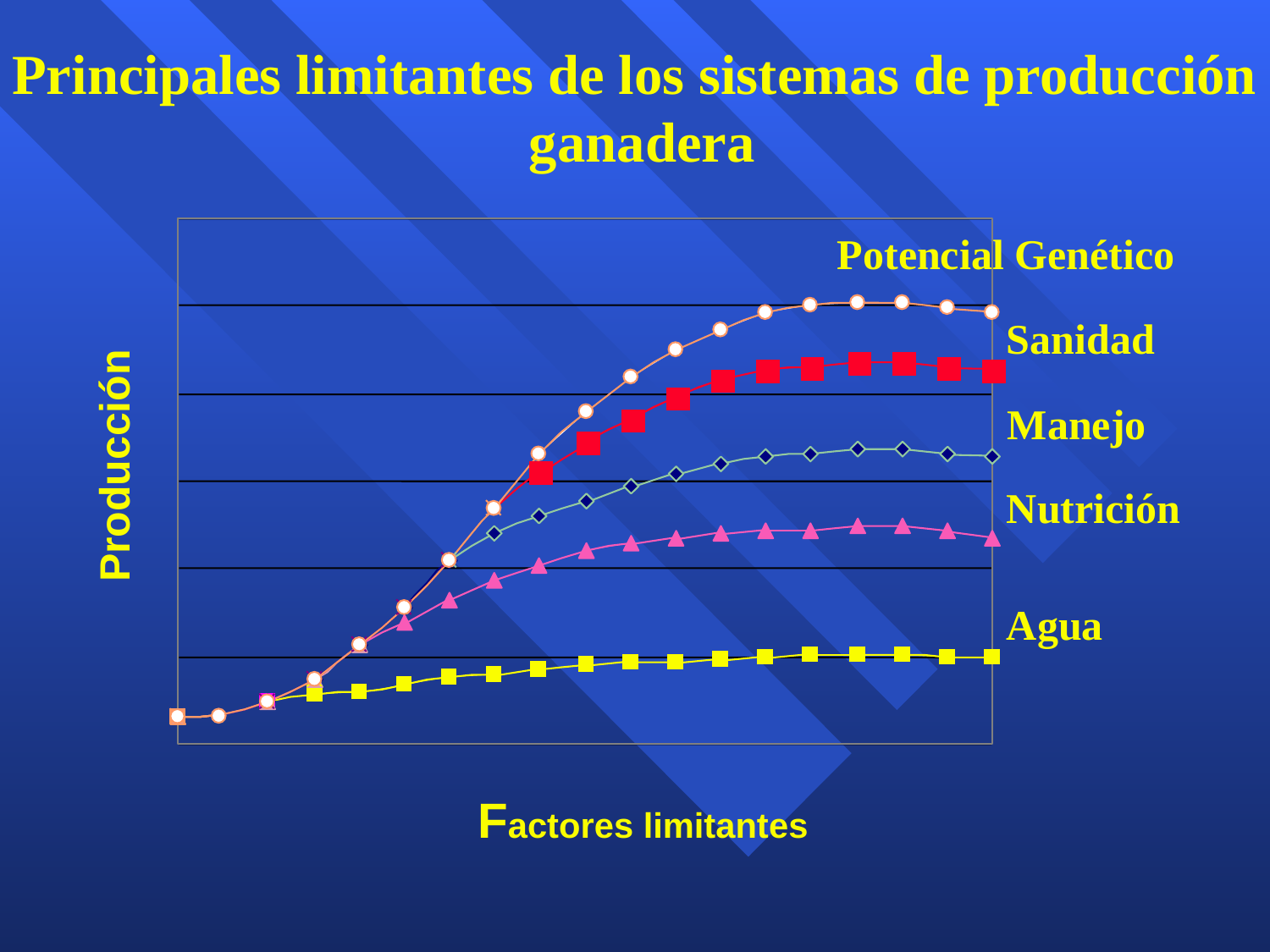

Principales limitantes de los sistemas de producción
ganadera

Potencial Genético

Sanidad

Manejo

Producción

Nutrición

Agua

Factores limitantes